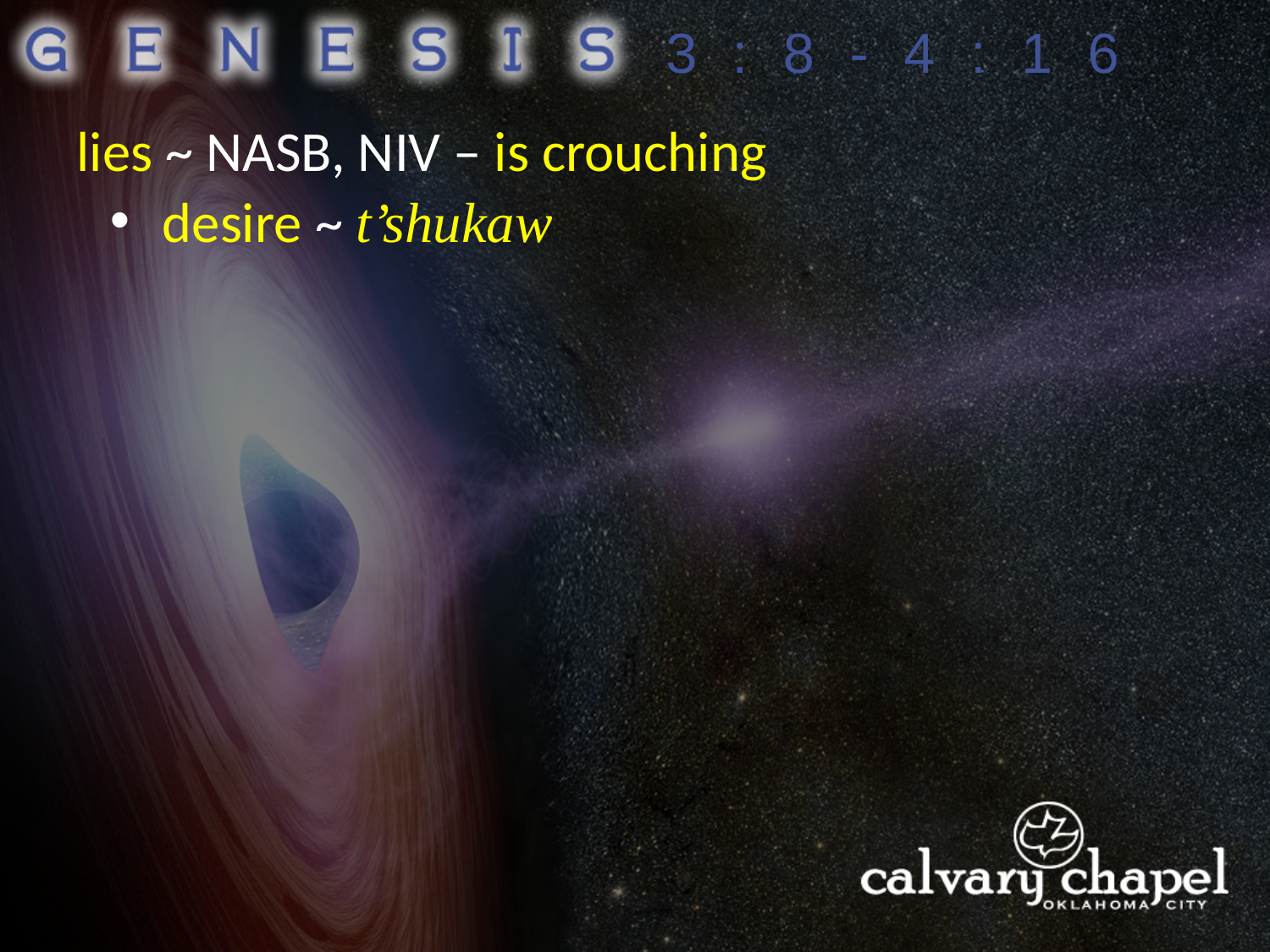

3:8-4:16
lies ~ NASB, NIV – is crouching
 desire ~ t’shukaw